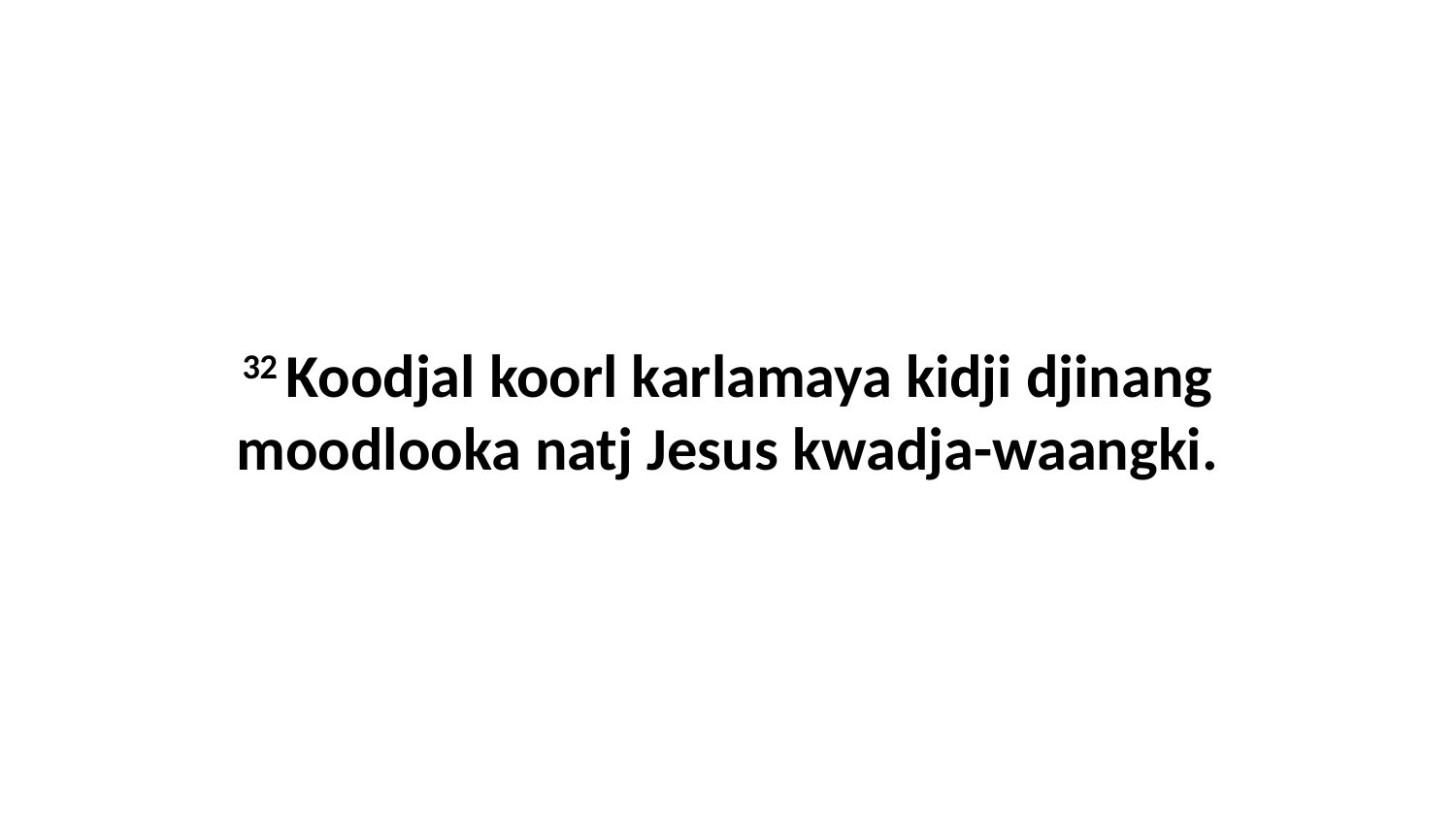

32 Koodjal koorl karlamaya kidji djinang moodlooka natj Jesus kwadja-waangki.